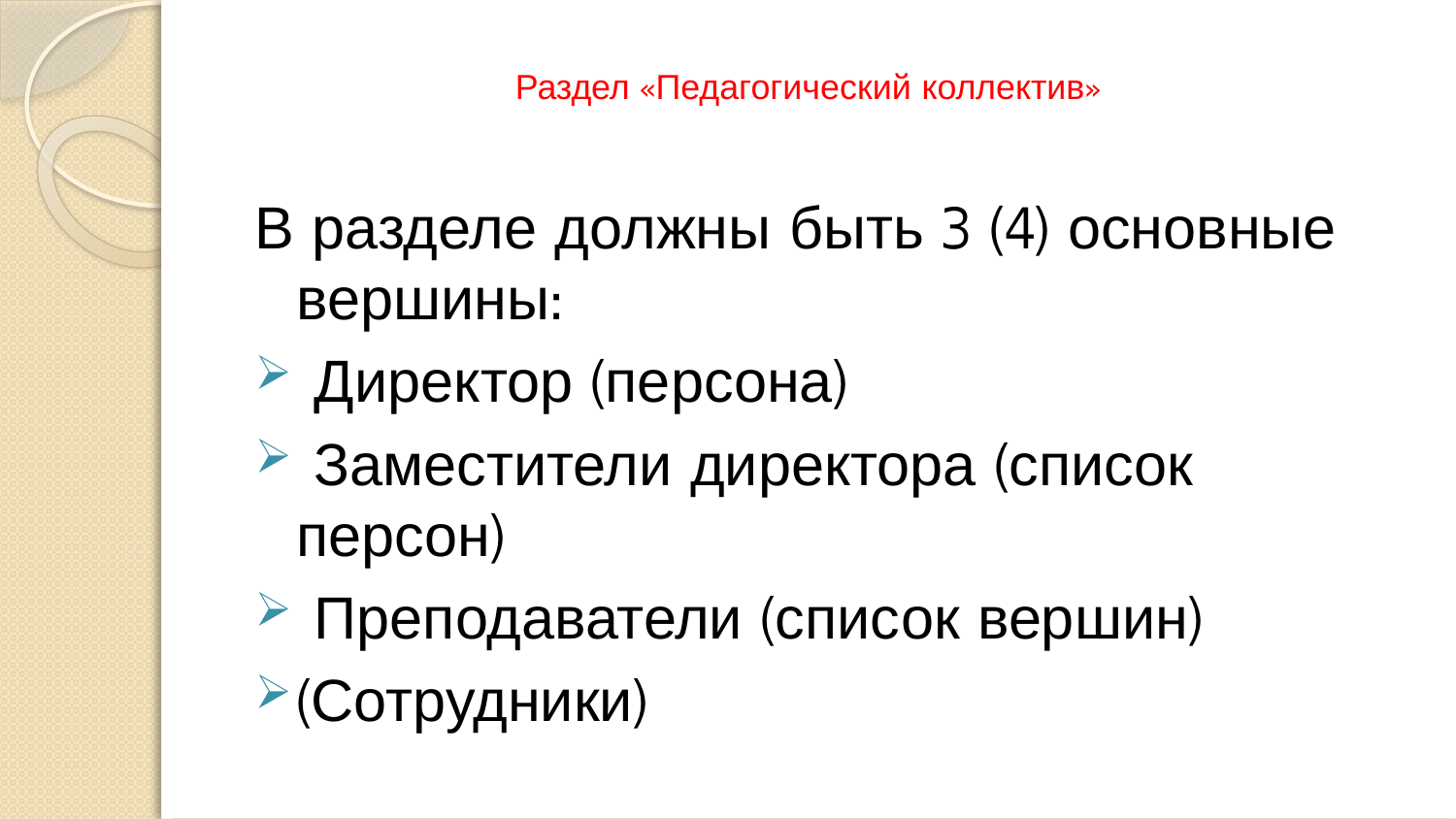

# Раздел «Педагогический коллектив»
В разделе должны быть 3 (4) основные вершины:
 Директор (персона)
 Заместители директора (список персон)
 Преподаватели (список вершин)
(Сотрудники)